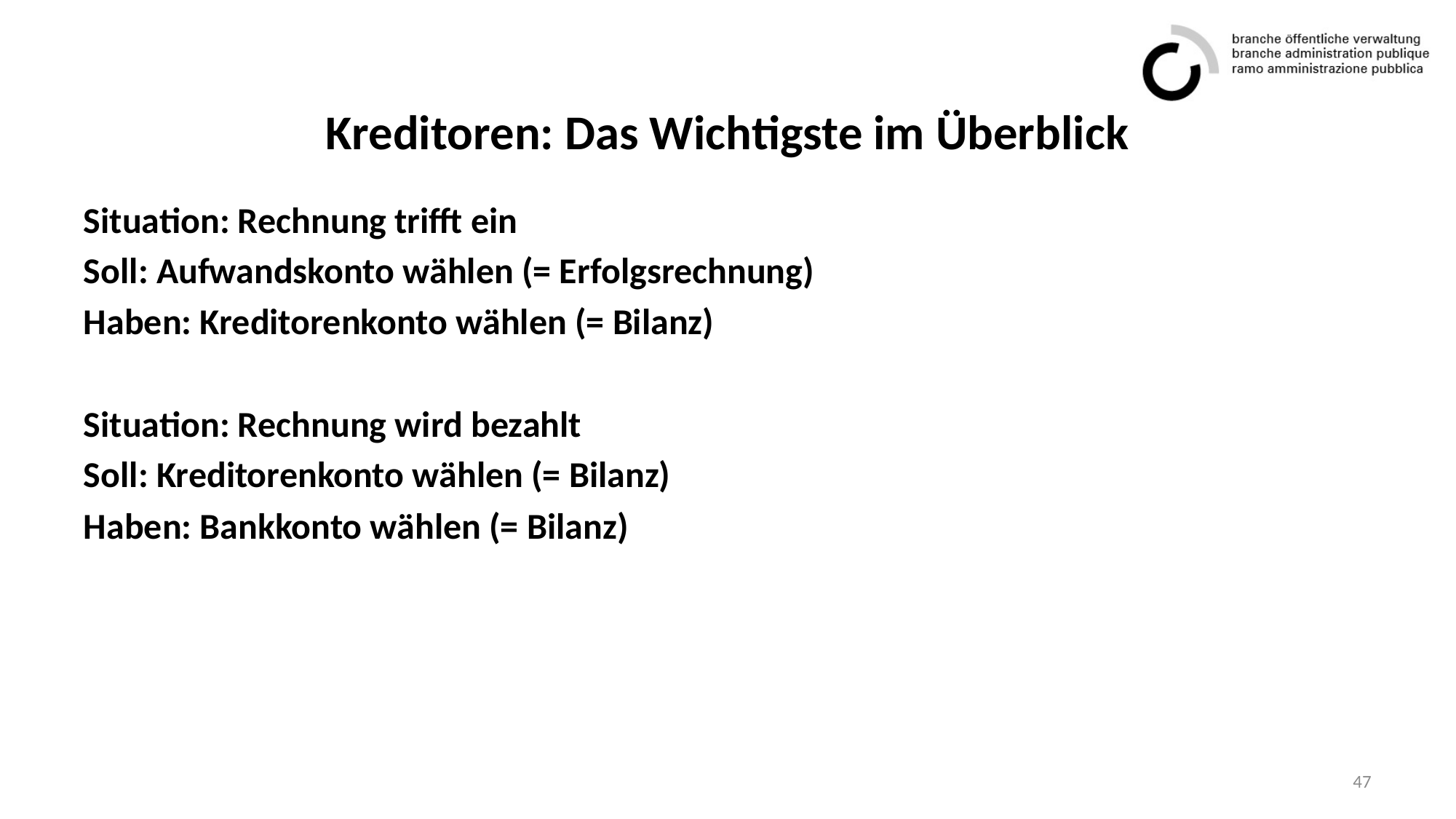

# Kreditoren: Das Wichtigste im Überblick
Situation: Rechnung trifft ein
Soll: Aufwandskonto wählen (= Erfolgsrechnung)
Haben: Kreditorenkonto wählen (= Bilanz)

Situation: Rechnung wird bezahlt
Soll: Kreditorenkonto wählen (= Bilanz)
Haben: Bankkonto wählen (= Bilanz)

47